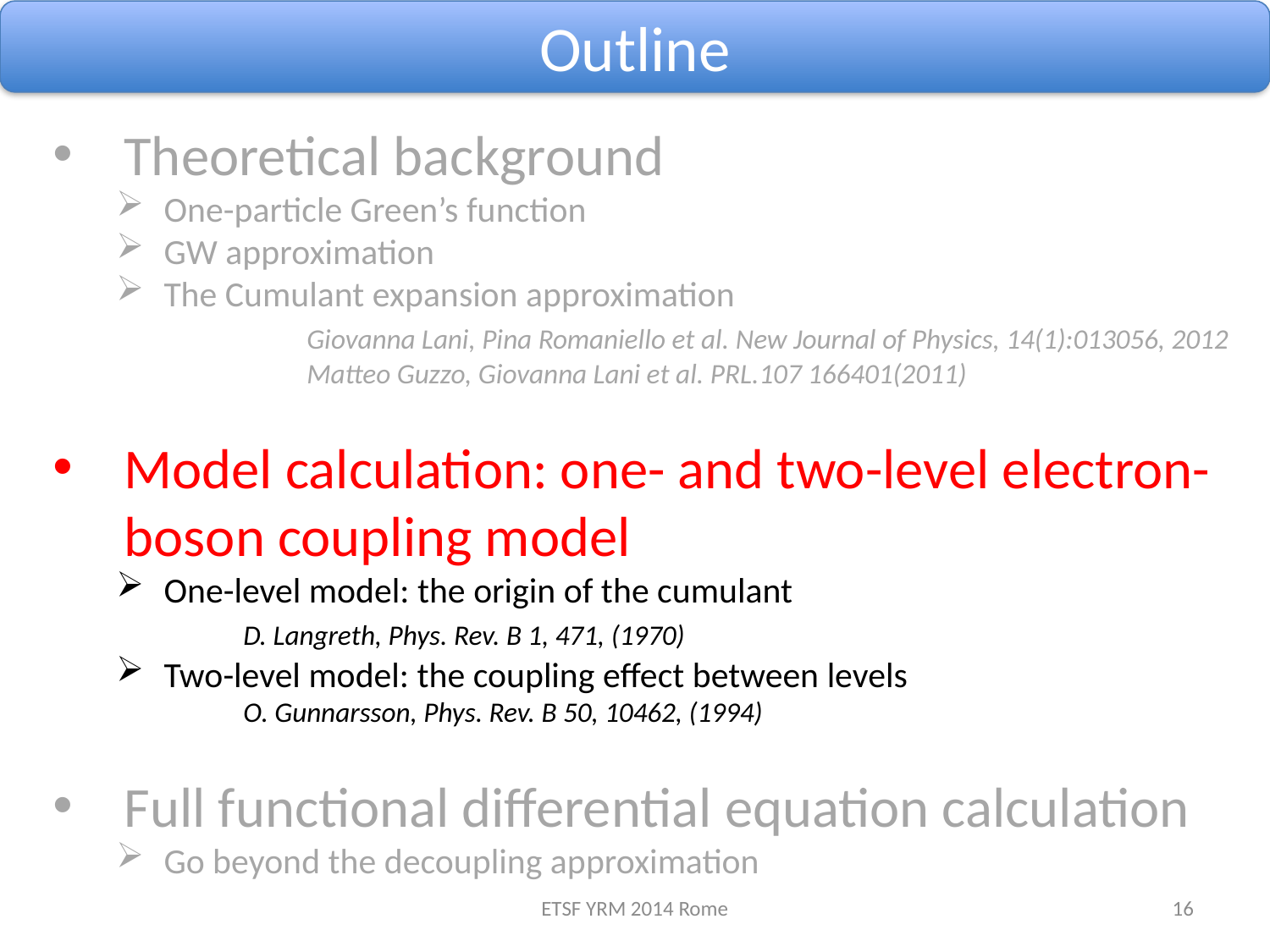

Outline
Theoretical background
One-particle Green’s function
GW approximation
The Cumulant expansion approximation
		Giovanna Lani, Pina Romaniello et al. New Journal of Physics, 14(1):013056, 2012
     		Matteo Guzzo, Giovanna Lani et al. PRL.107 166401(2011)

Model calculation: one- and two-level electron-boson coupling model
One-level model: the origin of the cumulant
	D. Langreth, Phys. Rev. B 1, 471, (1970)
Two-level model: the coupling effect between levels
	O. Gunnarsson, Phys. Rev. B 50, 10462, (1994)

Full functional differential equation calculation
Go beyond the decoupling approximation

ETSF YRM 2014 Rome
16